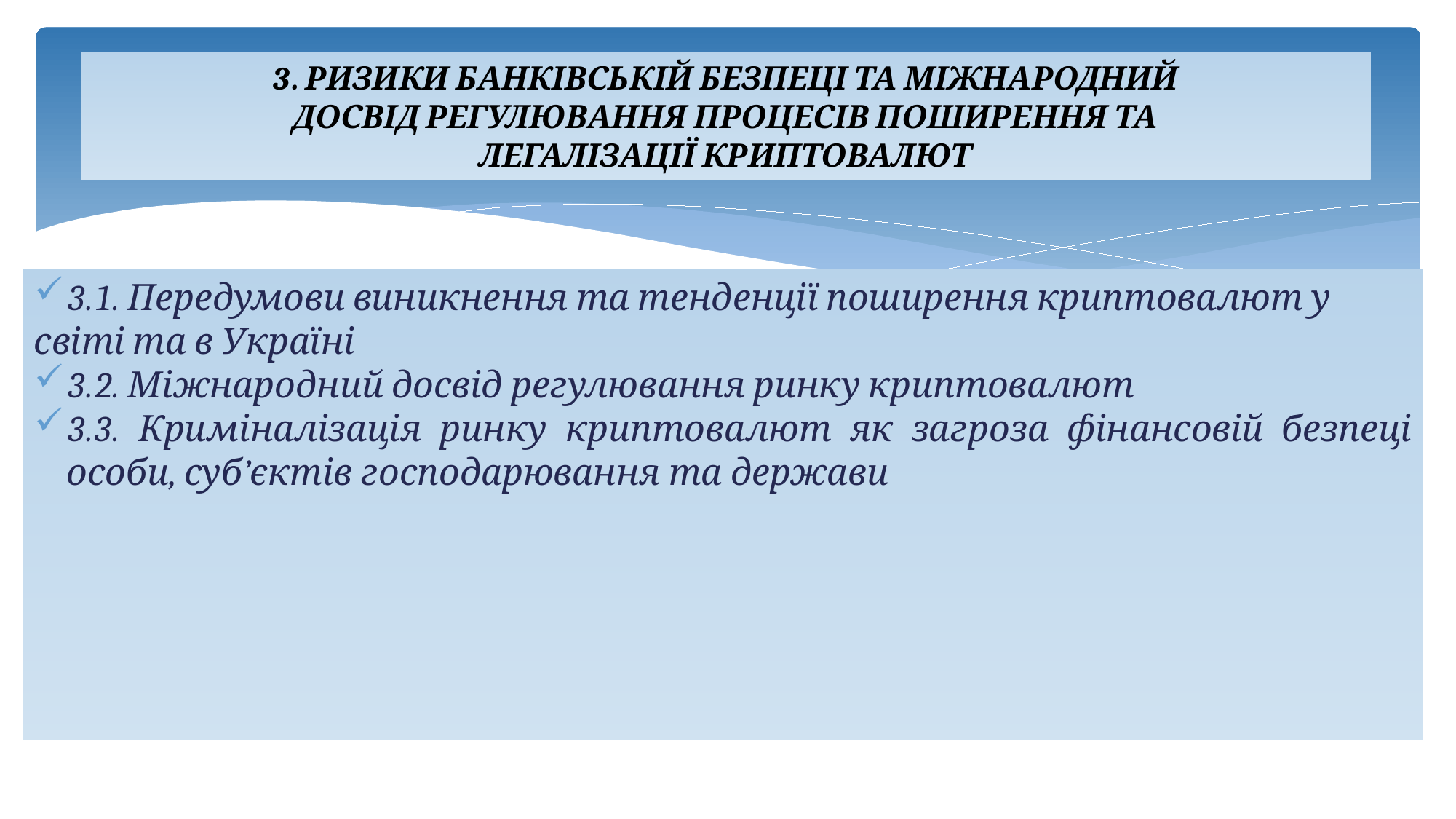

3. РИЗИКИ БАНКІВСЬКІЙ БЕЗПЕЦІ ТА МІЖНАРОДНИЙ
ДОСВІД РЕГУЛЮВАННЯ ПРОЦЕСІВ ПОШИРЕННЯ ТА
ЛЕГАЛІЗАЦІЇ КРИПТОВАЛЮТ
3.1. Передумови виникнення та тенденції поширення криптовалют у
світі та в Україні
3.2. Міжнародний досвід регулювання ринку криптовалют
3.3. Криміналізація ринку криптовалют як загроза фінансовій безпеці особи, суб’єктів господарювання та держави